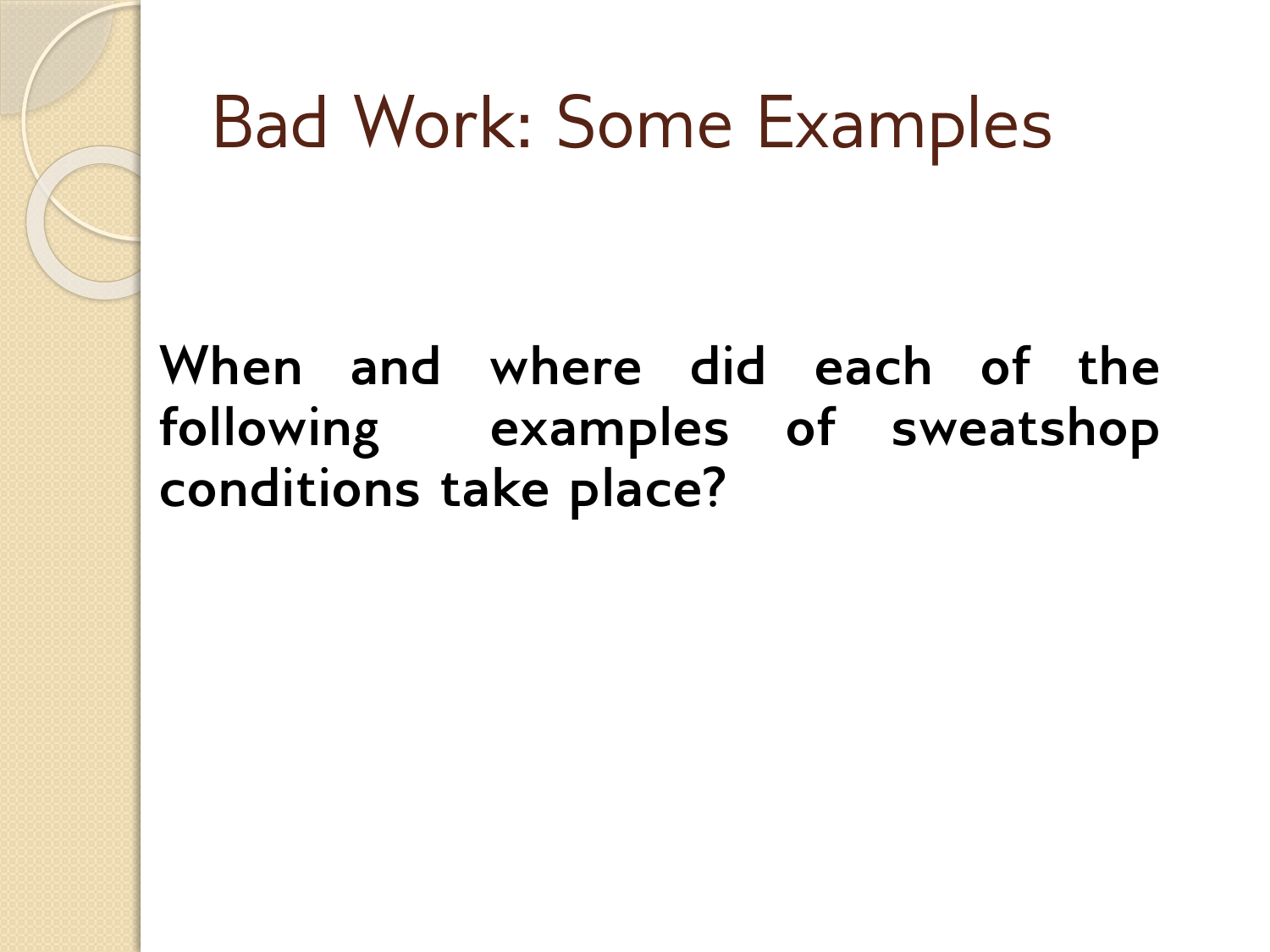

Bad Work: Some Examples

	When and where did each of the following  examples of sweatshop conditions take place?